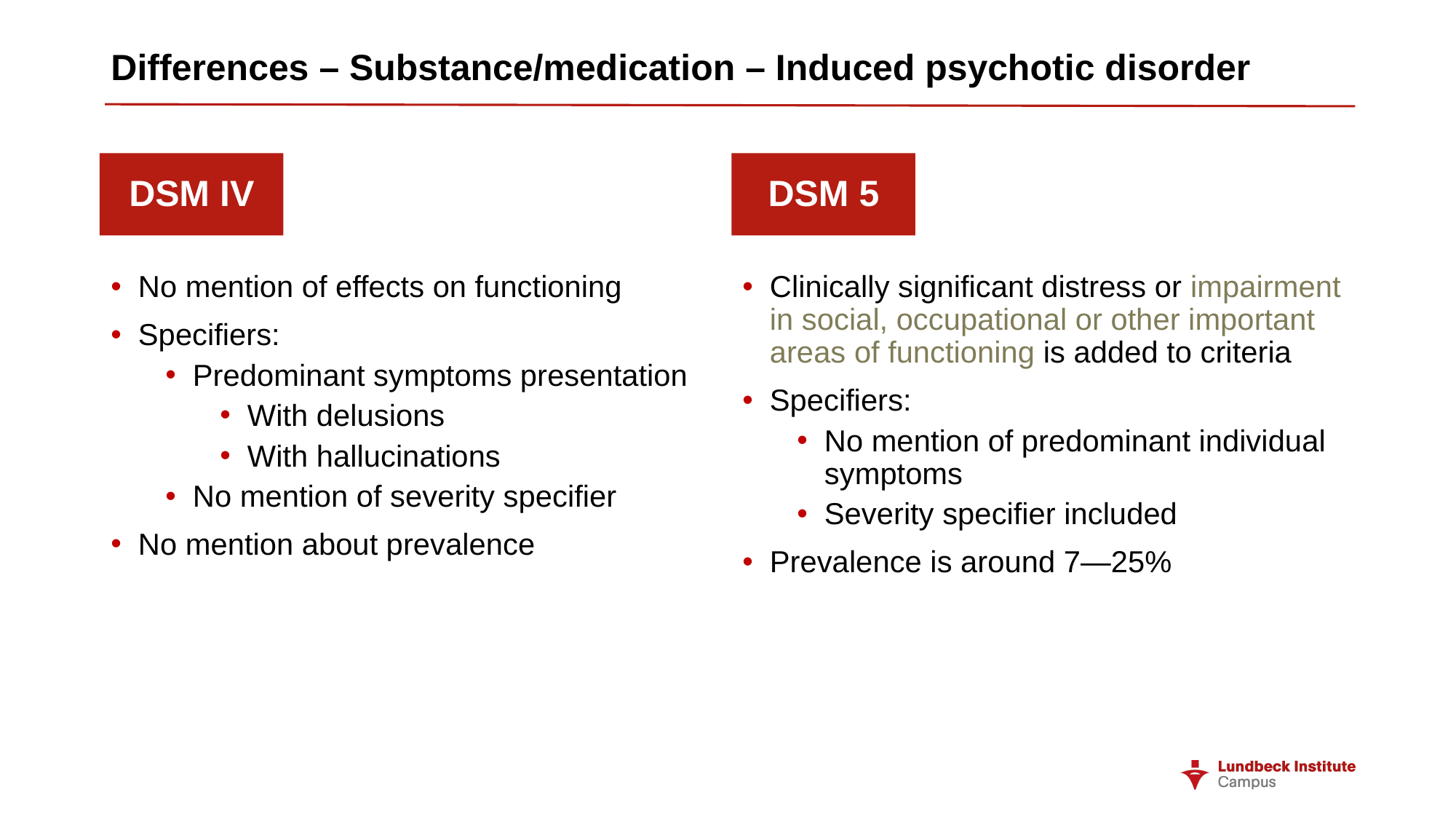

# Differences – Substance/medication – Induced psychotic disorder

DSM IV

DSM 5
No mention of effects on functioning
Specifiers:
Predominant symptoms presentation
With delusions
With hallucinations
No mention of severity specifier
No mention about prevalence
Clinically significant distress or impairment in social, occupational or other important areas of functioning is added to criteria
Specifiers:
No mention of predominant individual symptoms
Severity specifier included
Prevalence is around 7—25%